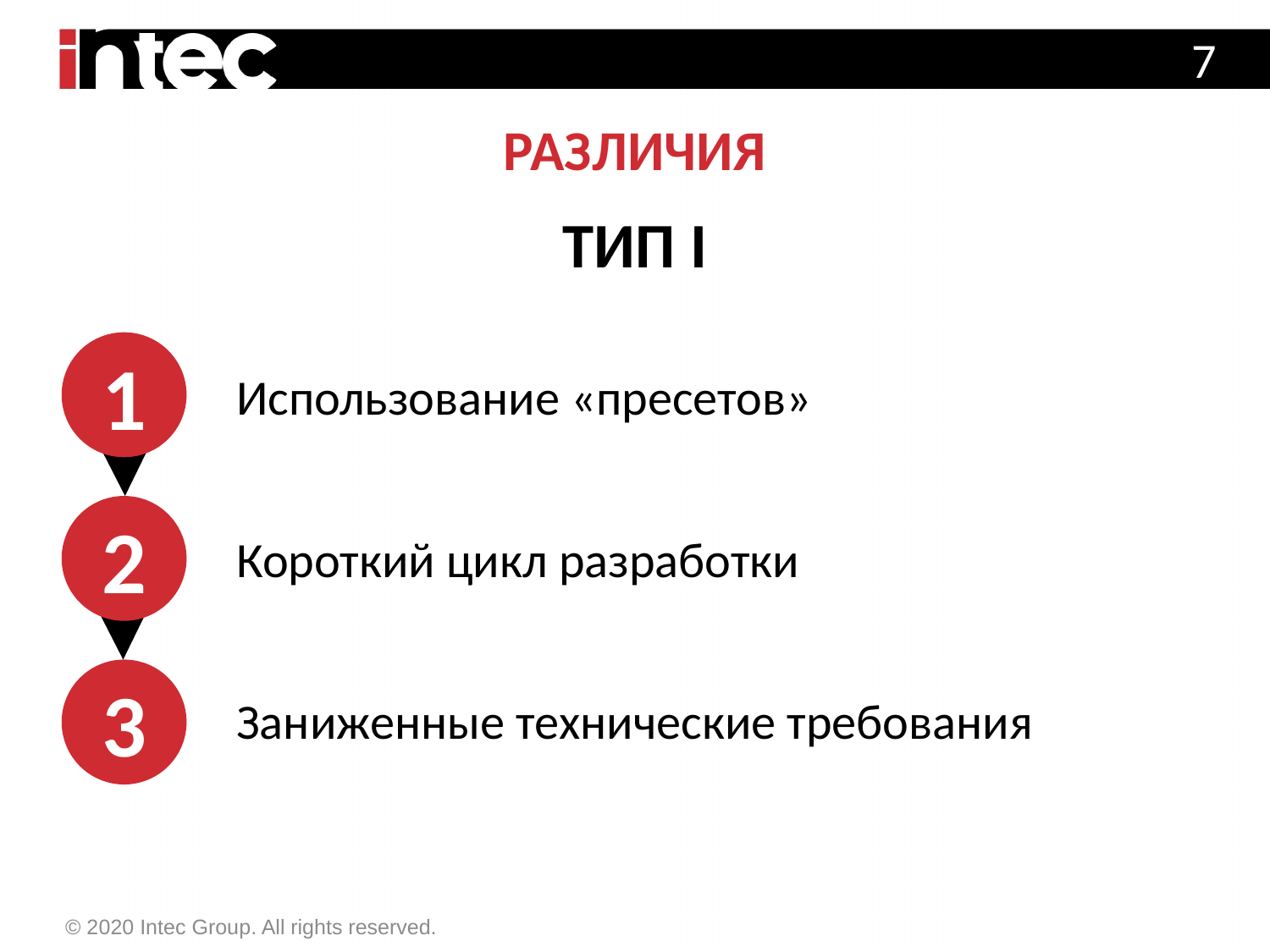

7
РАЗЛИЧИЯ
ТИП I
1
Использование «пресетов»
2
Короткий цикл разработки
3
Заниженные технические требования
© 2020 Intec Group. All rights reserved.